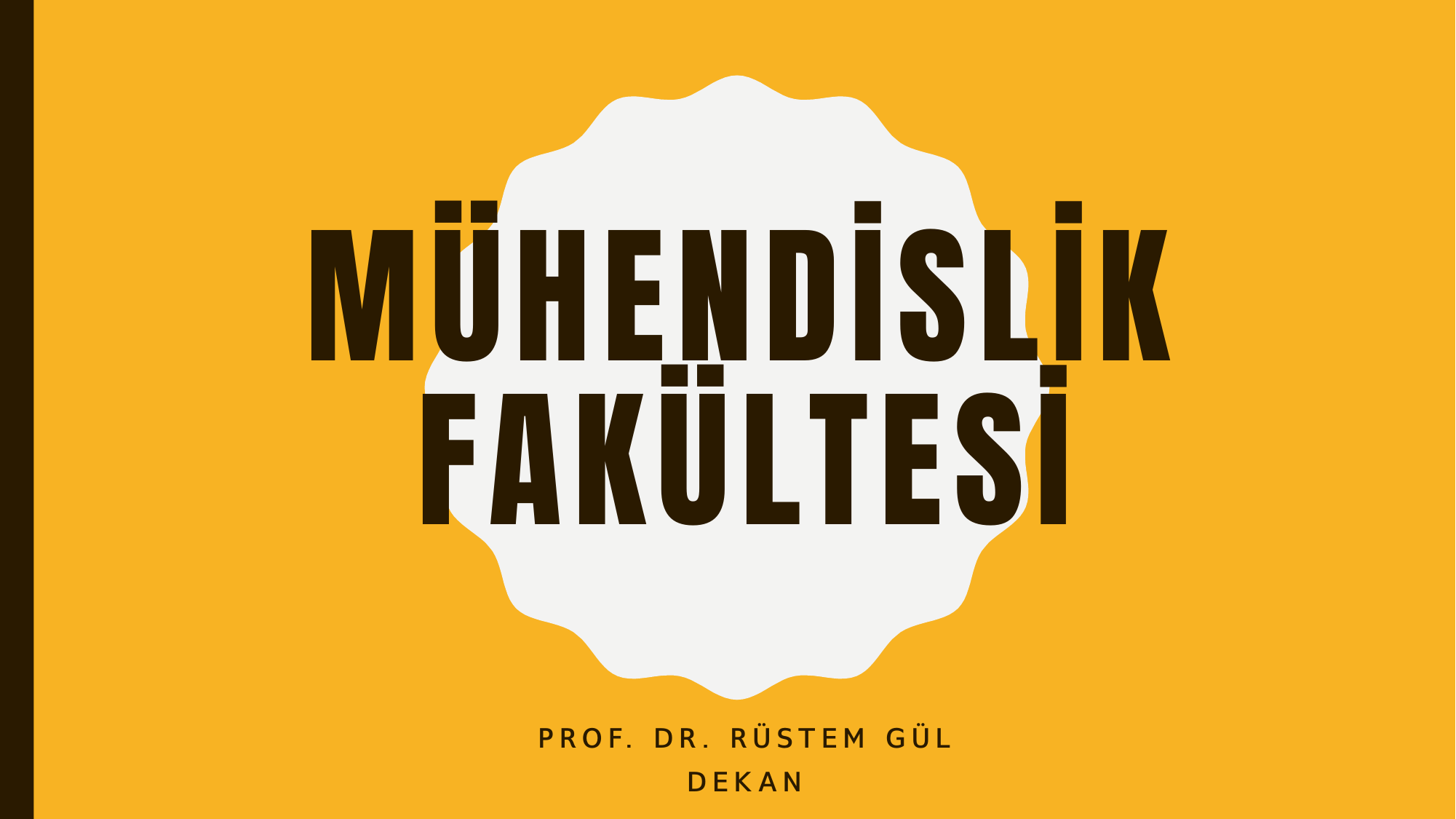

# Mühendislik Fakültesi
Prof. Dr. Rüstem GÜL
Dekan